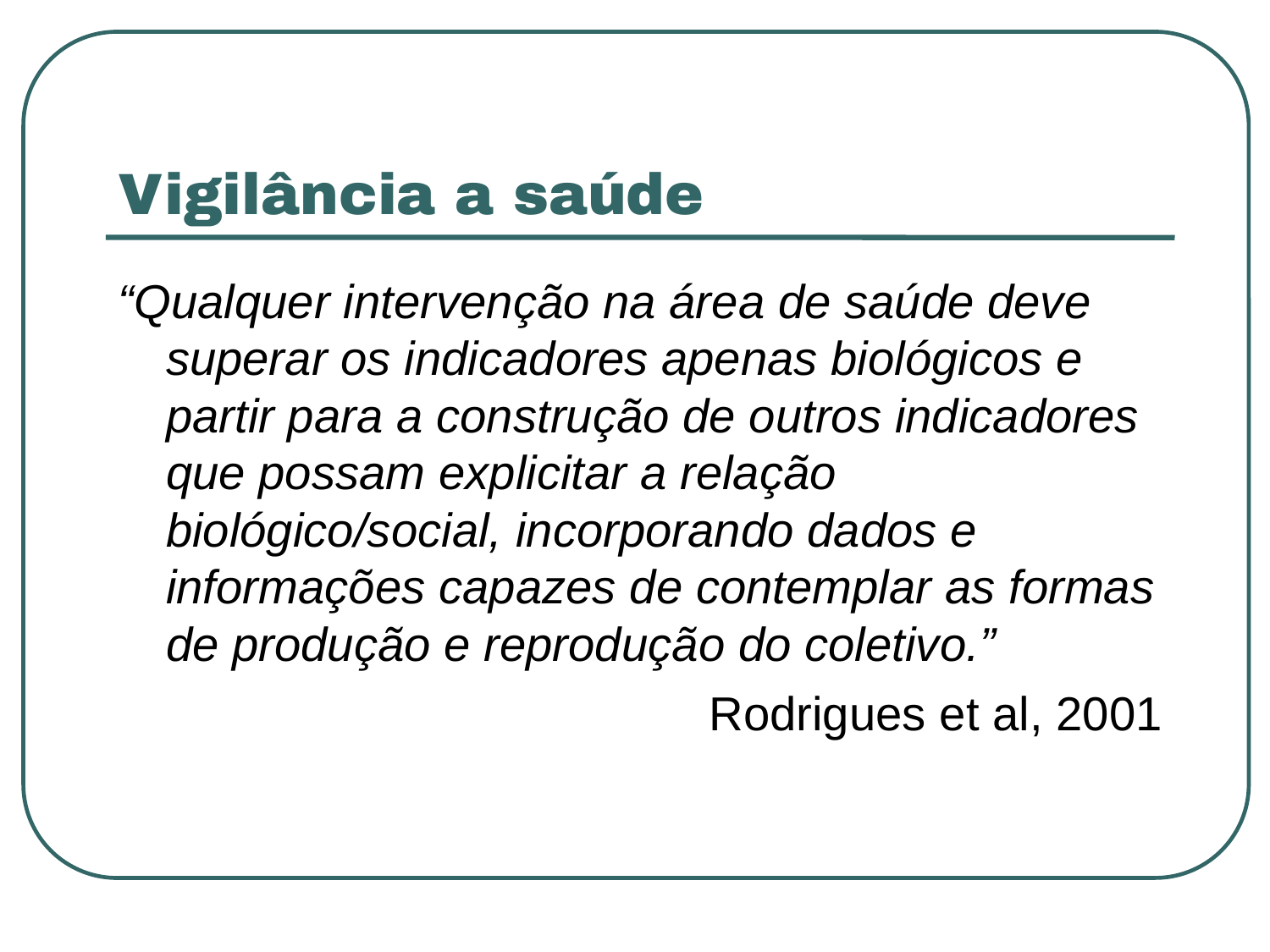

Vigilância a saúde
“Qualquer intervenção na área de saúde deve superar os indicadores apenas biológicos e partir para a construção de outros indicadores que possam explicitar a relação biológico/social, incorporando dados e informações capazes de contemplar as formas de produção e reprodução do coletivo.”
Rodrigues et al, 2001